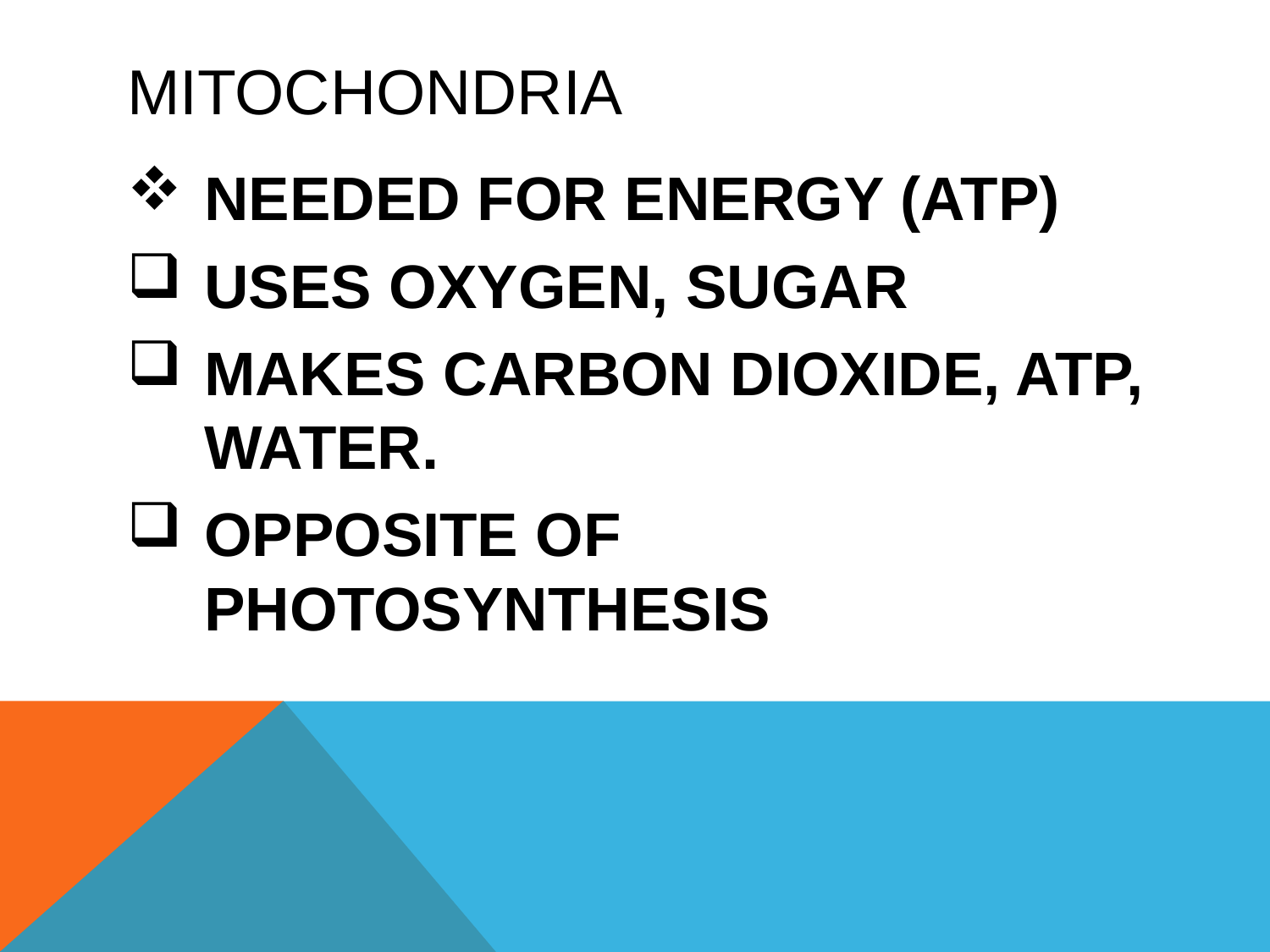

# MITOCHONDRIA
NEEDED FOR ENERGY (ATP)
USES OXYGEN, SUGAR
MAKES CARBON DIOXIDE, ATP, WATER.
OPPOSITE OF PHOTOSYNTHESIS